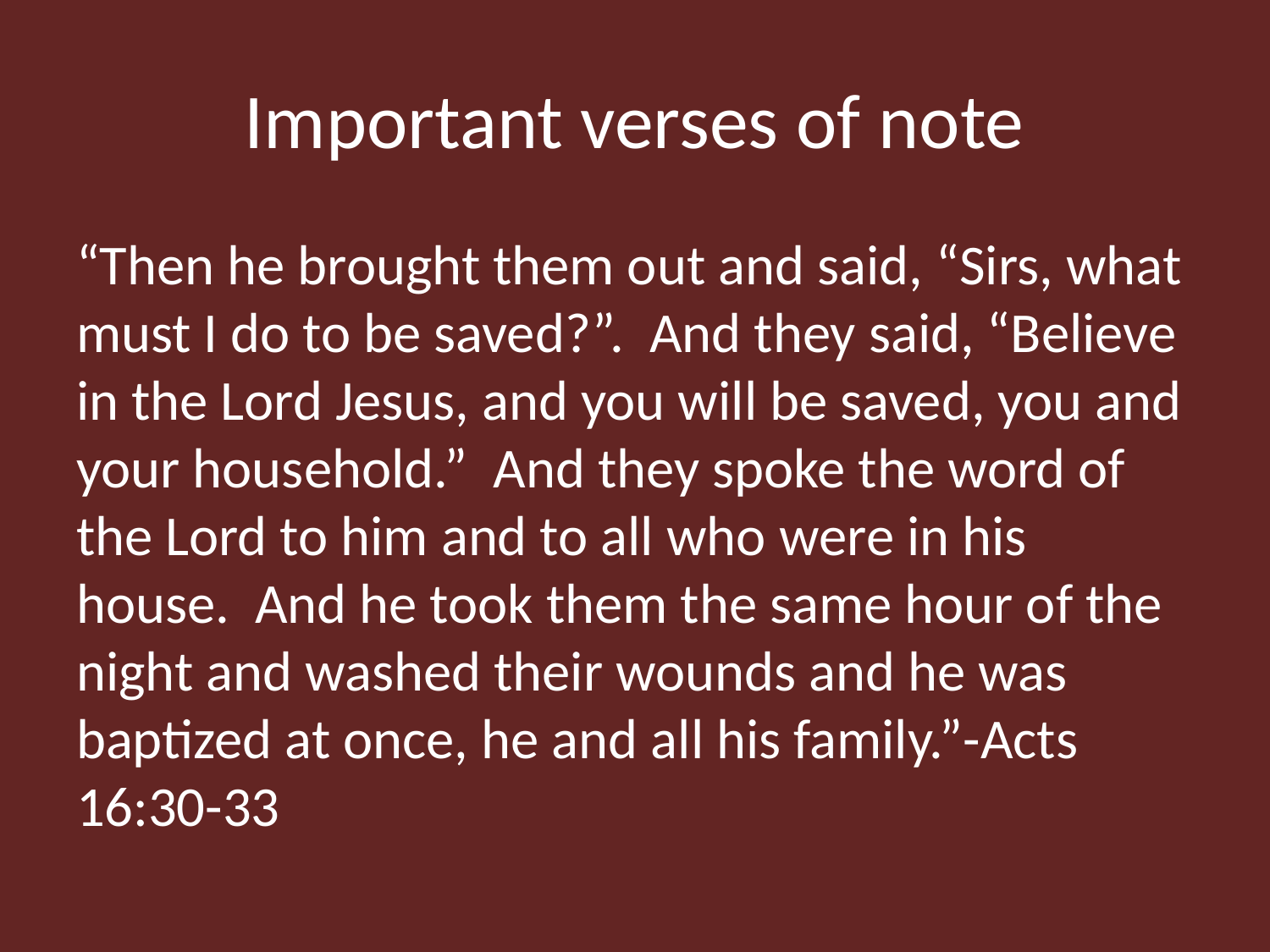

# Important verses of note
“Then he brought them out and said, “Sirs, what must I do to be saved?”.  And they said, “Believe in the Lord Jesus, and you will be saved, you and your household.”  And they spoke the word of the Lord to him and to all who were in his house.  And he took them the same hour of the night and washed their wounds and he was baptized at once, he and all his family.”-Acts 16:30-33